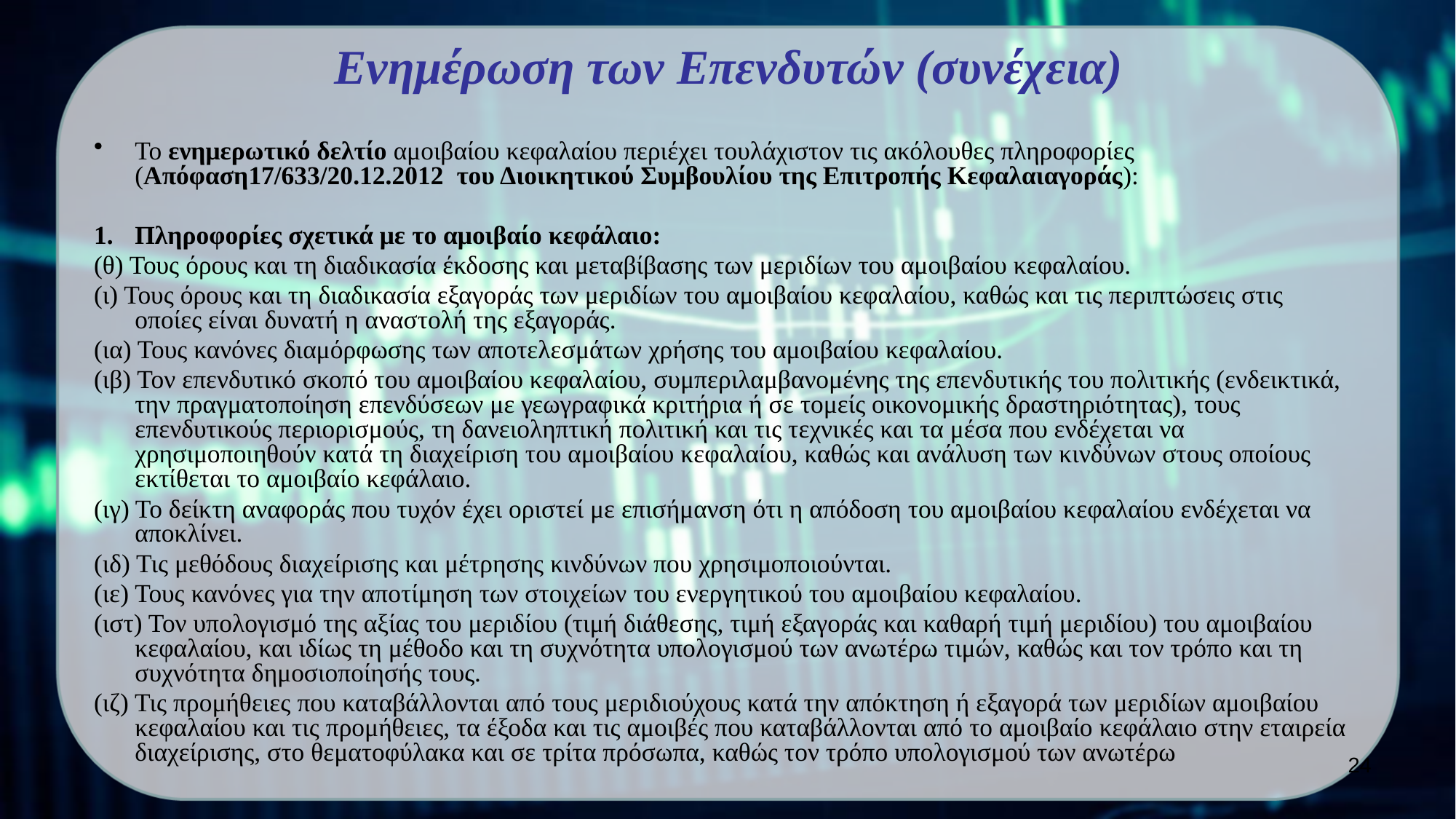

# Ενημέρωση των Επενδυτών (συνέχεια)
Το ενημερωτικό δελτίο αμοιβαίου κεφαλαίου περιέχει τουλάχιστον τις ακόλουθες πληροφορίες (Απόφαση17/633/20.12.2012  του Διοικητικού Συμβουλίου της Επιτροπής Κεφαλαιαγοράς):

Πληροφορίες σχετικά με το αμοιβαίο κεφάλαιο:
(θ) Τους όρους και τη διαδικασία έκδοσης και μεταβίβασης των μεριδίων του αμοιβαίου κεφαλαίου.
(ι) Τους όρους και τη διαδικασία εξαγοράς των μεριδίων του αμοιβαίου κεφαλαίου, καθώς και τις περιπτώσεις στις οποίες είναι δυνατή η αναστολή της εξαγοράς.
(ια) Τους κανόνες διαμόρφωσης των αποτελεσμάτων χρήσης του αμοιβαίου κεφαλαίου.
(ιβ) Τον επενδυτικό σκοπό του αμοιβαίου κεφαλαίου, συμπεριλαμβανομένης της επενδυτικής του πολιτικής (ενδεικτικά, την πραγματοποίηση επενδύσεων με γεωγραφικά κριτήρια ή σε τομείς οικονομικής δραστηριότητας), τους επενδυτικούς περιορισμούς, τη δανειοληπτική πολιτική και τις τεχνικές και τα μέσα που ενδέχεται να χρησιμοποιηθούν κατά τη διαχείριση του αμοιβαίου κεφαλαίου, καθώς και ανάλυση των κινδύνων στους οποίους εκτίθεται το αμοιβαίο κεφάλαιο.
(ιγ) Το δείκτη αναφοράς που τυχόν έχει οριστεί με επισήμανση ότι η απόδοση του αμοιβαίου κεφαλαίου ενδέχεται να αποκλίνει.
(ιδ) Τις μεθόδους διαχείρισης και μέτρησης κινδύνων που χρησιμοποιούνται.
(ιε) Τους κανόνες για την αποτίμηση των στοιχείων του ενεργητικού του αμοιβαίου κεφαλαίου.
(ιστ) Τον υπολογισμό της αξίας του μεριδίου (τιμή διάθεσης, τιμή εξαγοράς και καθαρή τιμή μεριδίου) του αμοιβαίου κεφαλαίου, και ιδίως τη μέθοδο και τη συχνότητα υπολογισμού των ανωτέρω τιμών, καθώς και τον τρόπο και τη συχνότητα δημοσιοποίησής τους.
(ιζ) Τις προμήθειες που καταβάλλονται από τους μεριδιούχους κατά την απόκτηση ή εξαγορά των μεριδίων αμοιβαίου κεφαλαίου και τις προμήθειες, τα έξοδα και τις αμοιβές που καταβάλλονται από το αμοιβαίο κεφάλαιο στην εταιρεία διαχείρισης, στο θεματοφύλακα και σε τρίτα πρόσωπα, καθώς τον τρόπο υπολογισμού των ανωτέρω
24